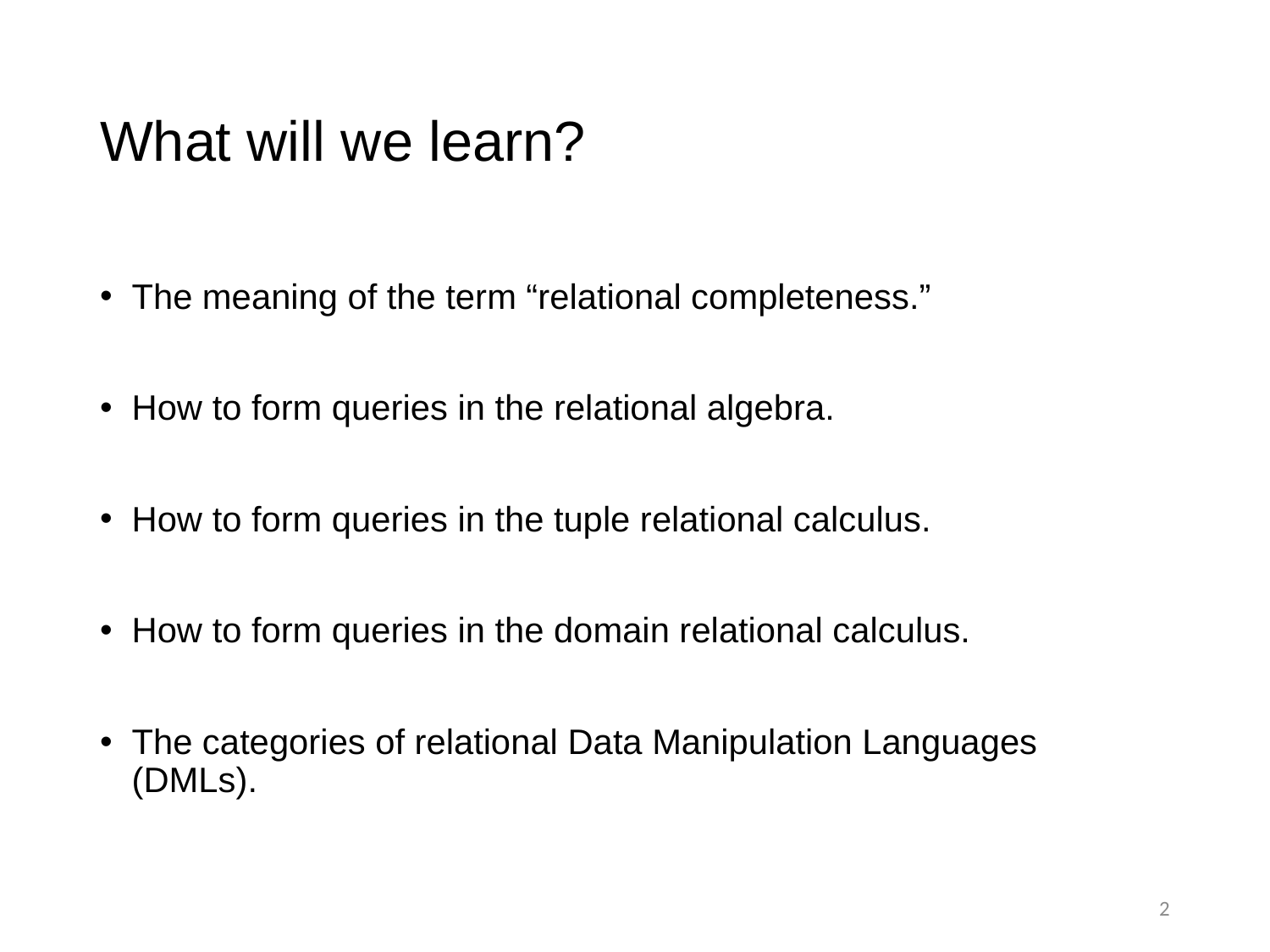

# What will we learn?
The meaning of the term “relational completeness.”

How to form queries in the relational algebra.

How to form queries in the tuple relational calculus.

How to form queries in the domain relational calculus.

The categories of relational Data Manipulation Languages (DMLs).
2